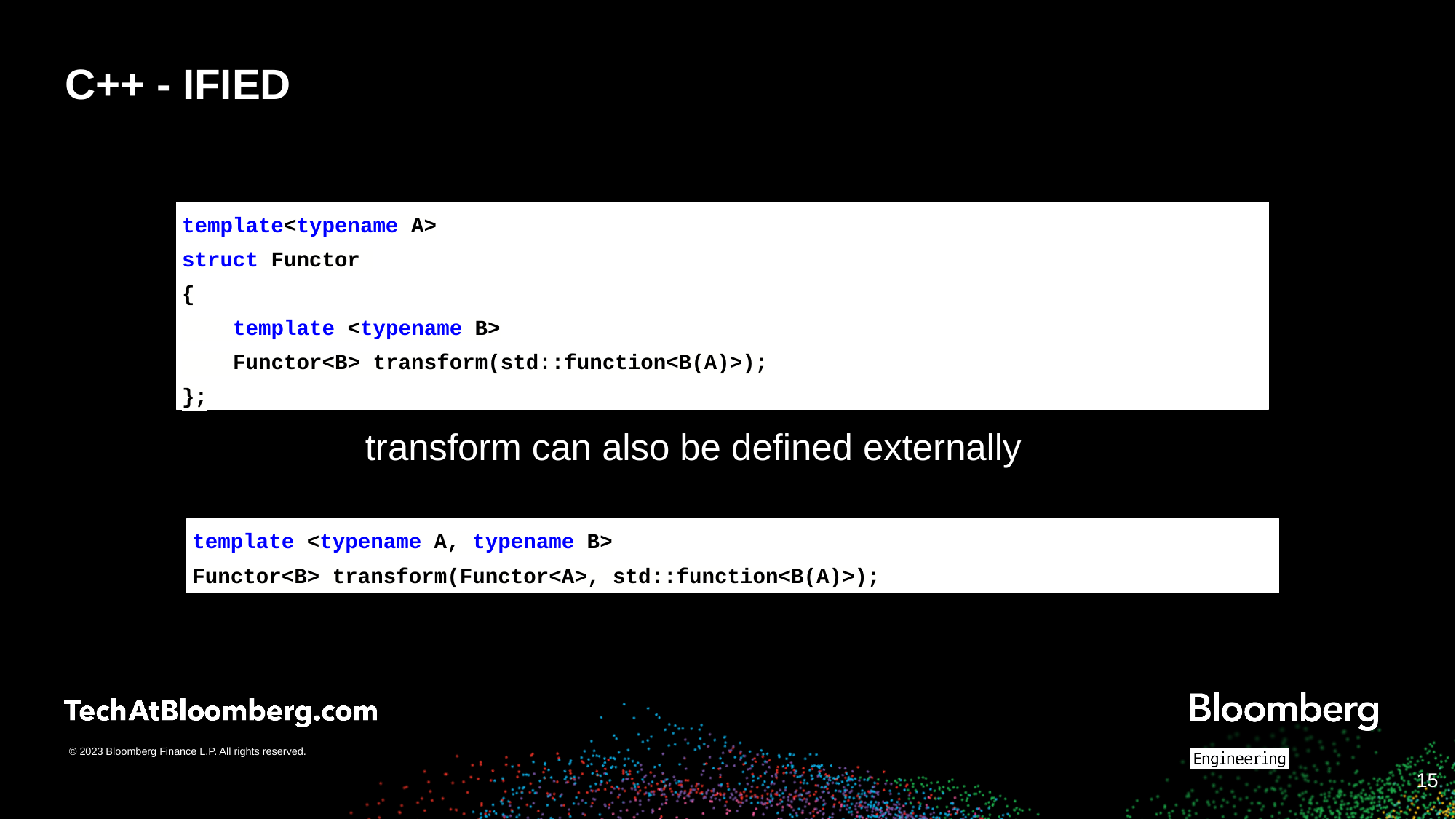

# C++ - IFIED
template<typename A>
struct Functor
{
    template <typename B>
    Functor<B> transform(std::function<B(A)>);
};

transform can also be defined externally
template <typename A, typename B>
Functor<B> transform(Functor<A>, std::function<B(A)>);

15